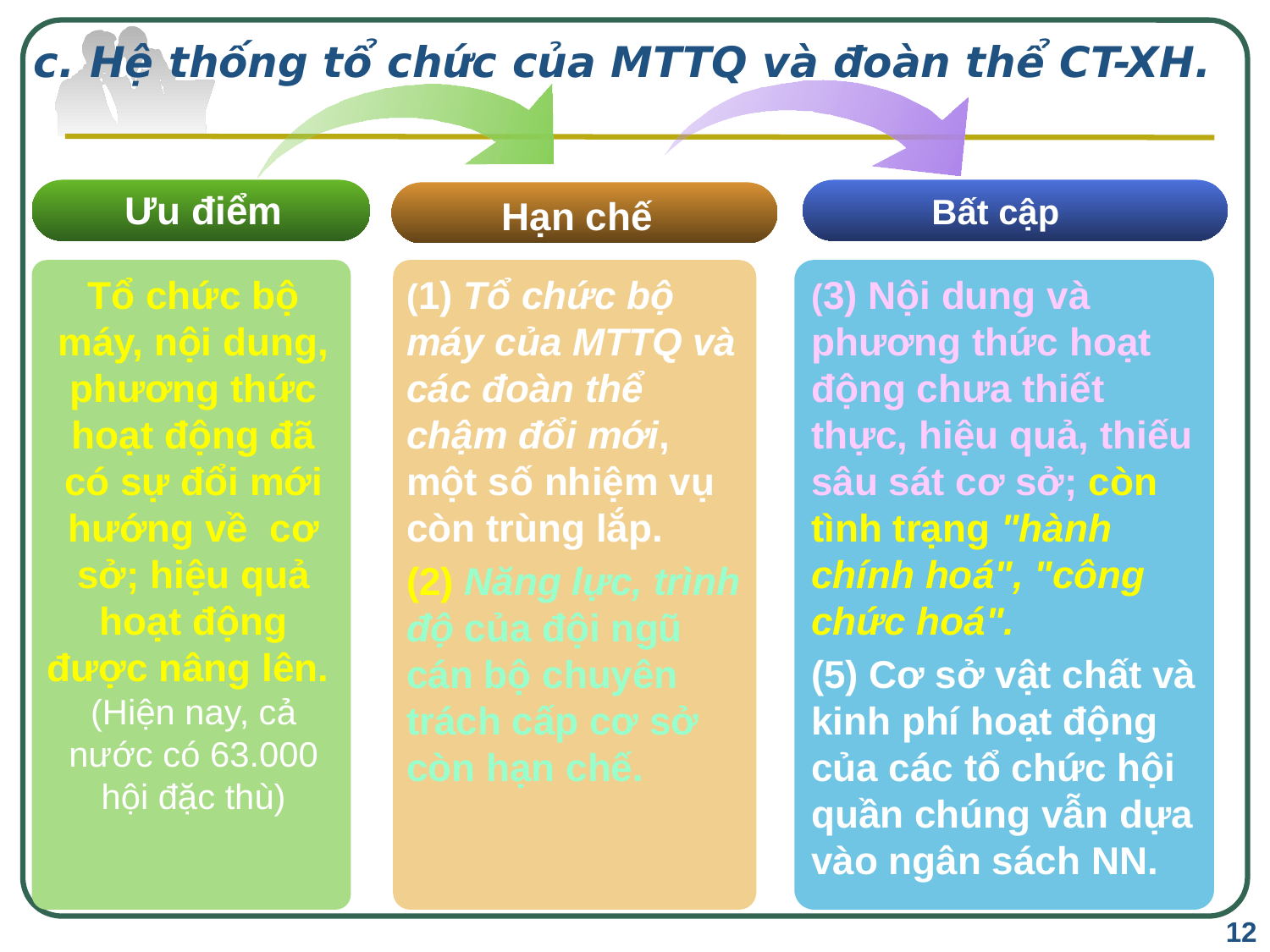

# c. Hệ thống tổ chức của MTTQ và đoàn thể CT-XH.

Ưu điểm

Bất cập
Hạn chế

Tổ chức bộ máy, nội dung, phương thức hoạt động đã có sự đổi mới hướng về  cơ sở; hiệu quả hoạt động được nâng lên.
(Hiện nay, cả nước có 63.000 hội đặc thù)
(1) Tổ chức bộ máy của MTTQ và các đoàn thể chậm đổi mới, một số nhiệm vụ còn trùng lắp.
(2) Năng lực, trình độ của đội ngũ cán bộ chuyên trách cấp cơ sở còn hạn chế.
(3) Nội dung và phương thức hoạt động chưa thiết thực, hiệu quả, thiếu sâu sát cơ sở; còn tình trạng "hành chính hoá", "công chức hoá".
(5) Cơ sở vật chất và kinh phí hoạt động của các tổ chức hội quần chúng vẫn dựa vào ngân sách NN.
12